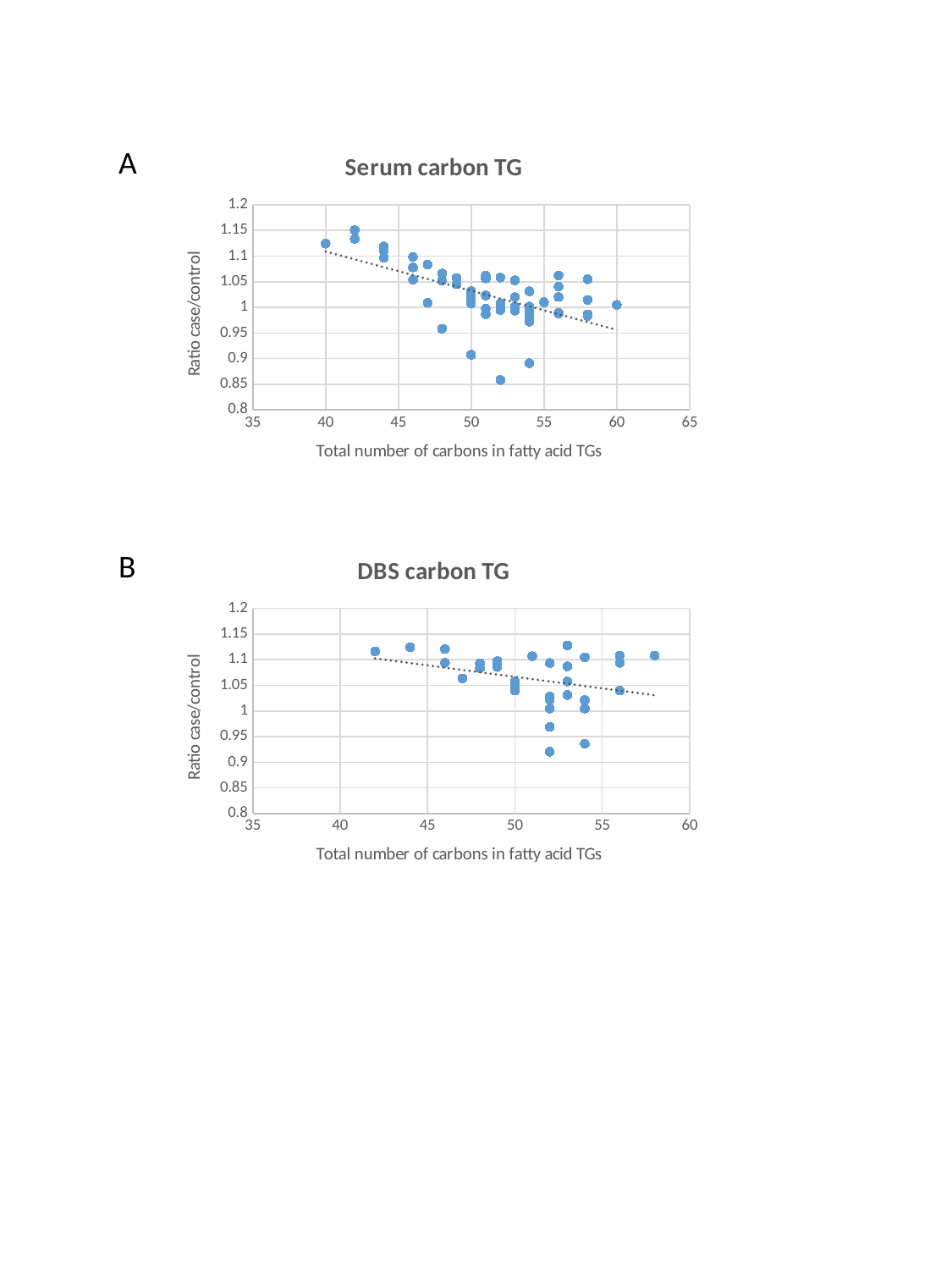

A

### Chart: Serum carbon TG

| Category | case/control |
|---|---|
B

### Chart: DBS carbon TG

| Category | case/control |
|---|---|